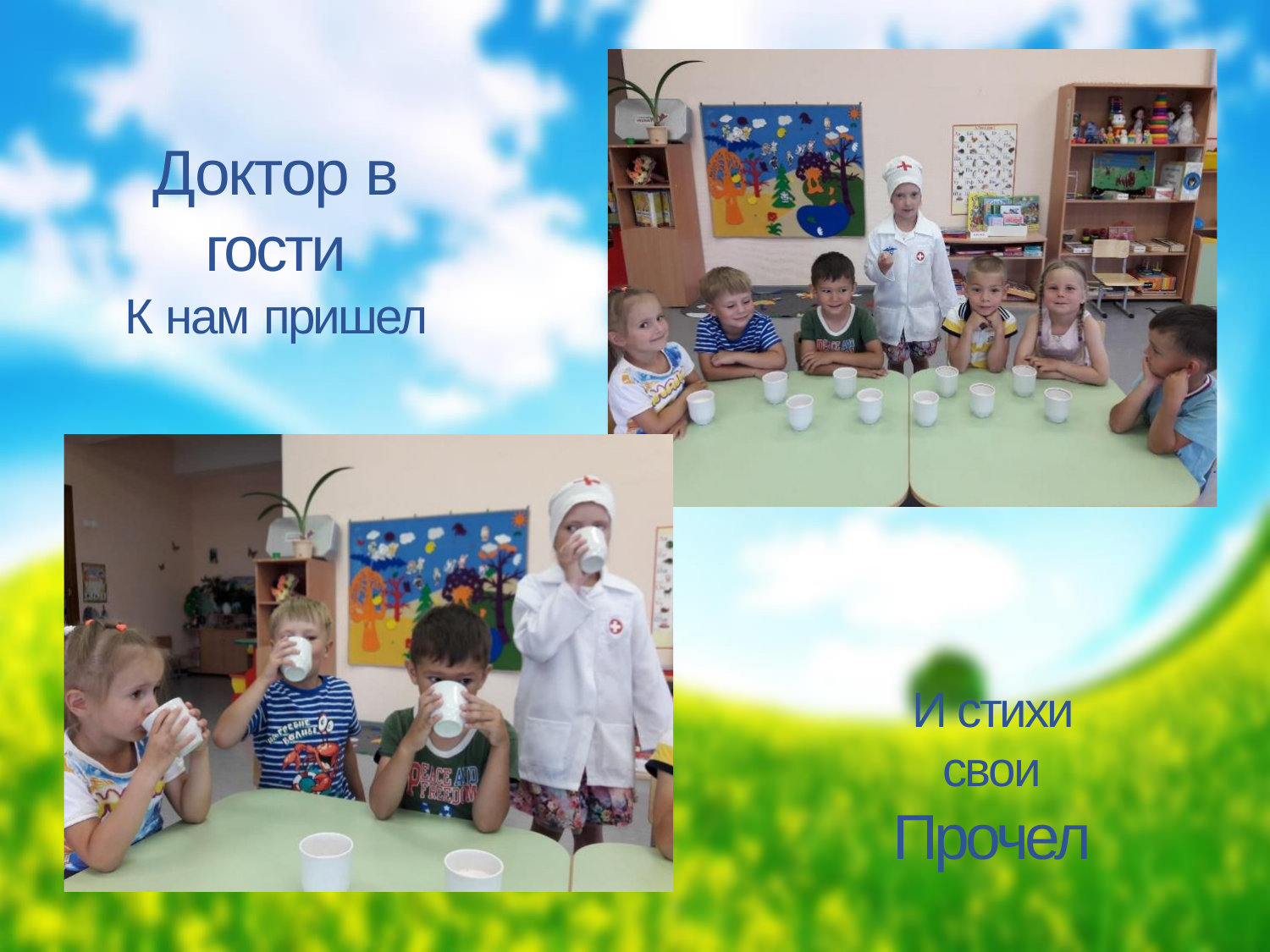

# Доктор в гости
К нам пришел

И стихи свои
Прочел